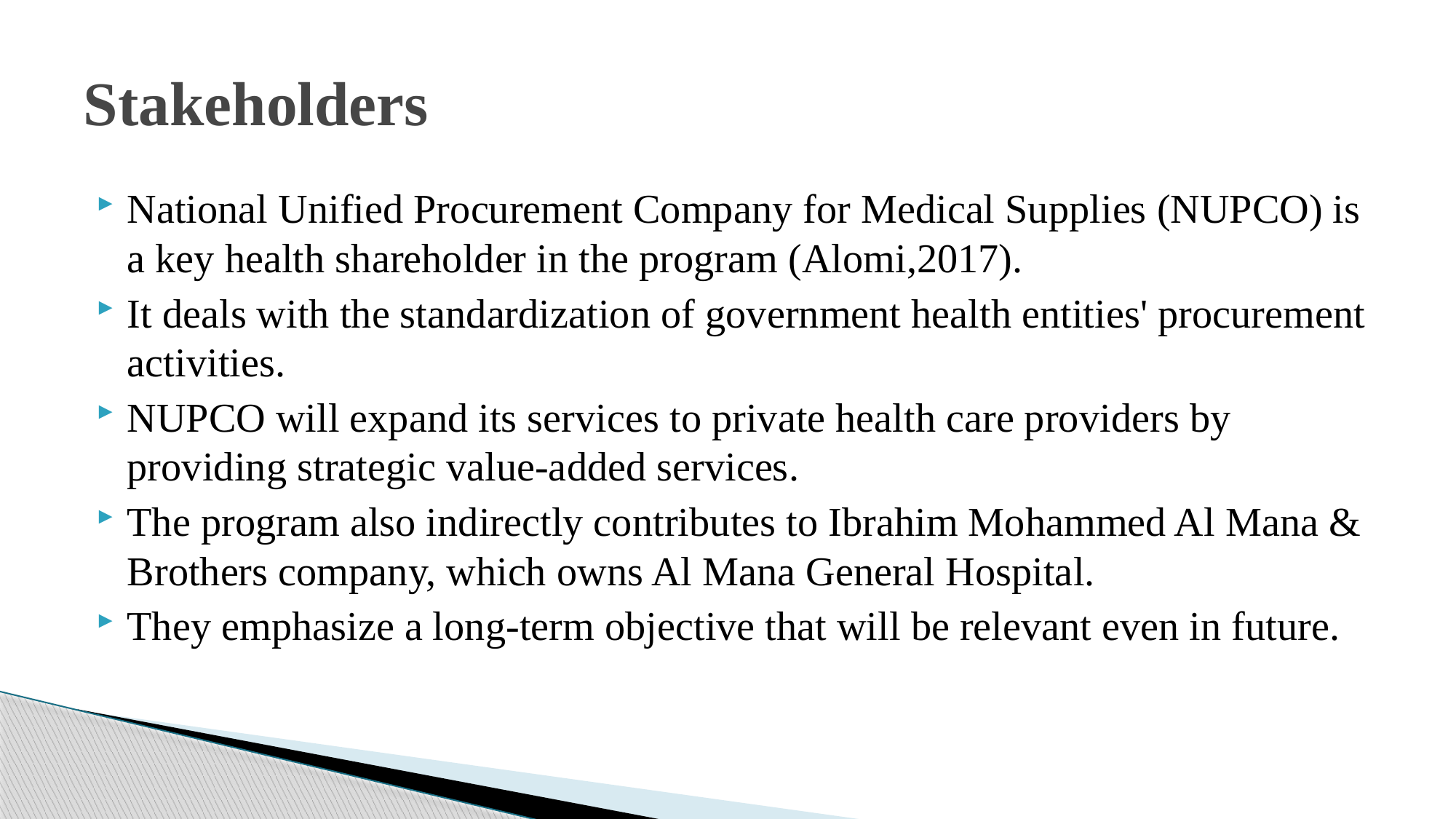

# Stakeholders
National Unified Procurement Company for Medical Supplies (NUPCO) is a key health shareholder in the program (Alomi,2017).
It deals with the standardization of government health entities' procurement activities.
NUPCO will expand its services to private health care providers by providing strategic value-added services.
The program also indirectly contributes to Ibrahim Mohammed Al Mana & Brothers company, which owns Al Mana General Hospital.
They emphasize a long-term objective that will be relevant even in future.